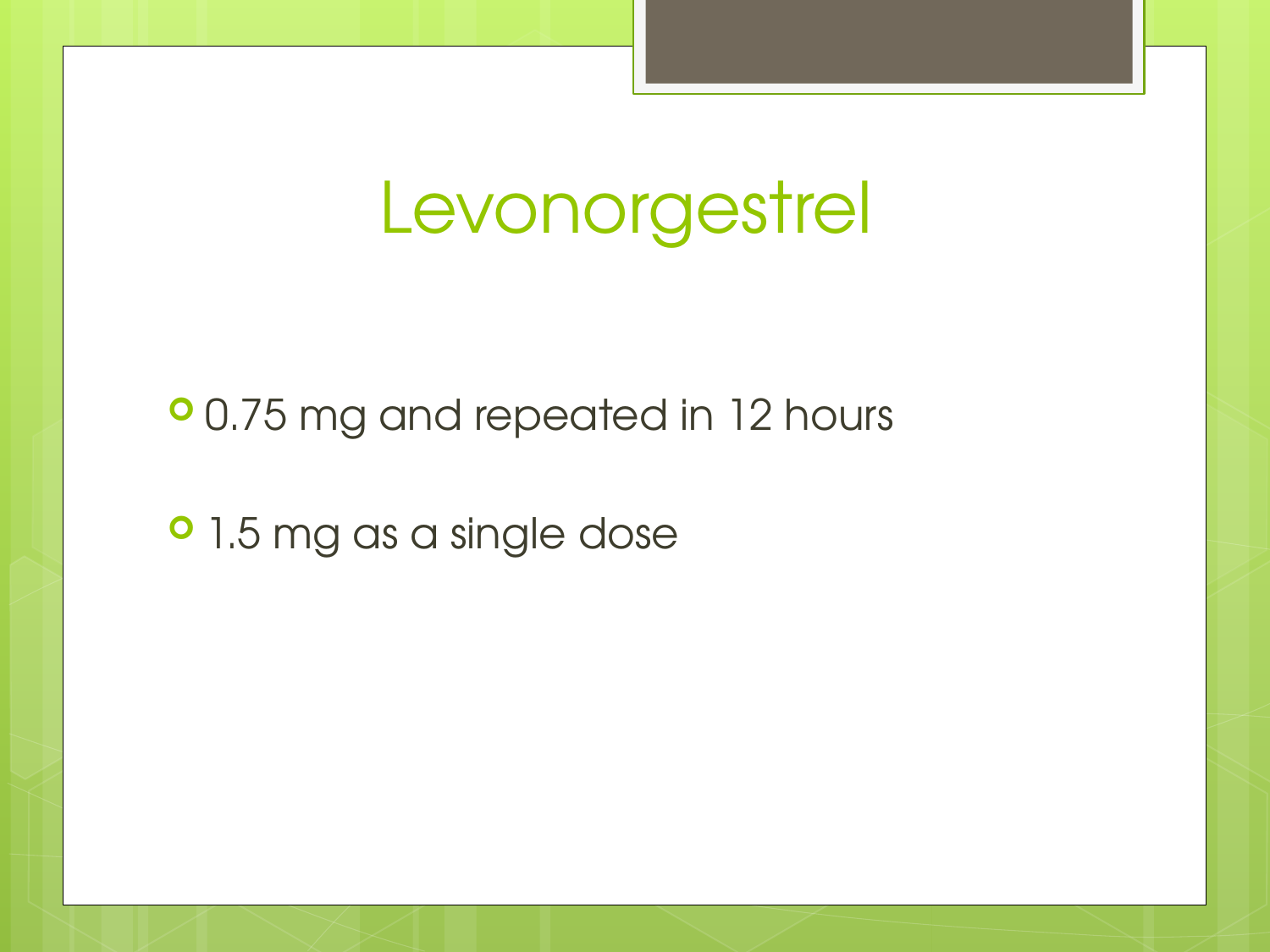

# Levonorgestrel

0.75 mg and repeated in 12 hours

1.5 mg as a single dose